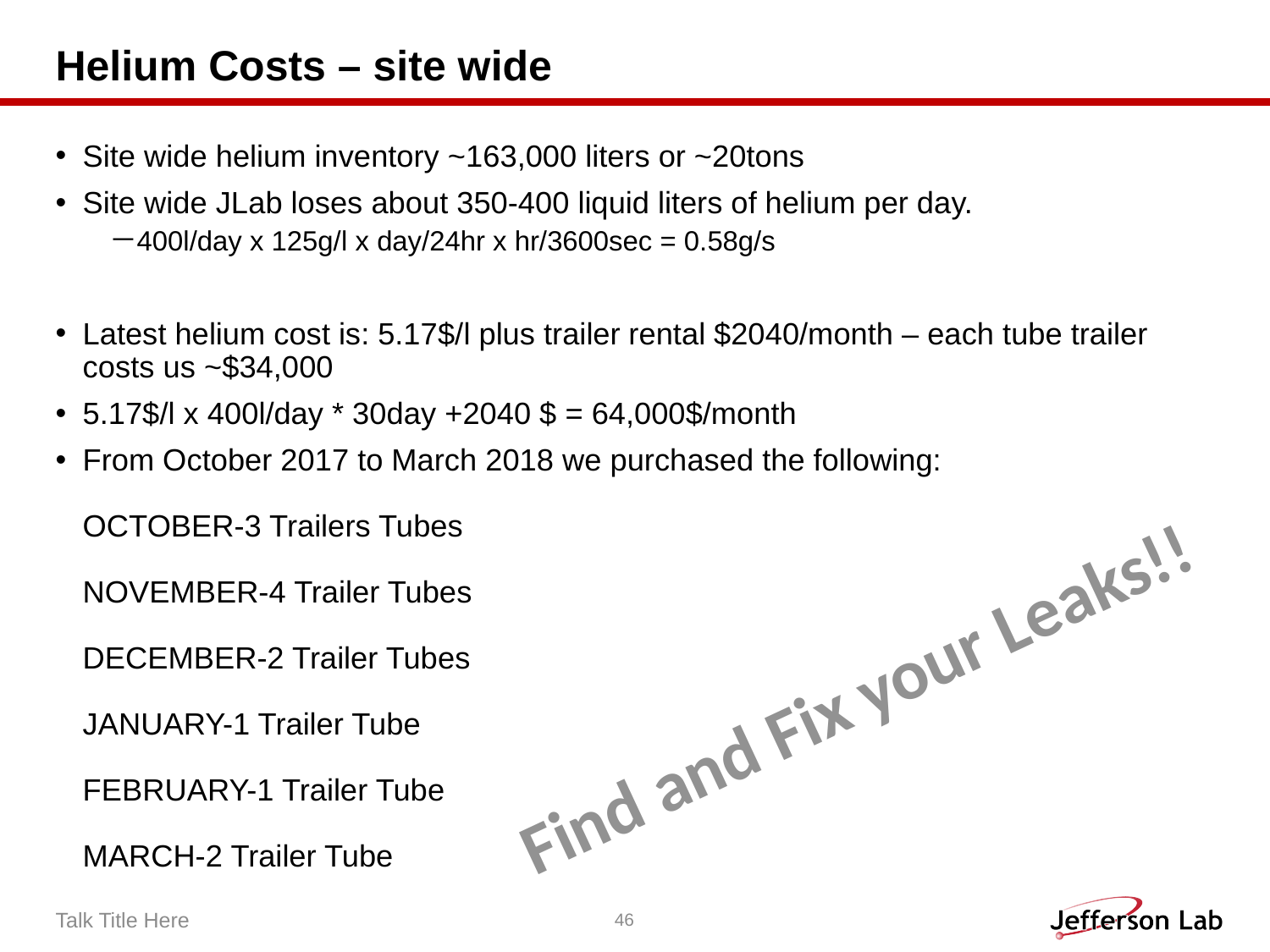

# Helium Costs – site wide
Site wide helium inventory ~163,000 liters or ~20tons
Site wide JLab loses about 350-400 liquid liters of helium per day.
400l/day x 125g/l x day/24hr x hr/3600sec = 0.58g/s

Latest helium cost is: 5.17$/l plus trailer rental $2040/month – each tube trailer costs us ~$34,000
5.17$/l x 400l/day * 30day +2040 $ = 64,000$/month
From October 2017 to March 2018 we purchased the following:
OCTOBER-3 Trailers Tubes
NOVEMBER-4 Trailer Tubes
DECEMBER-2 Trailer Tubes
JANUARY-1 Trailer Tube
FEBRUARY-1 Trailer Tube
MARCH-2 Trailer Tube
Find and Fix your Leaks!!
Talk Title Here
46